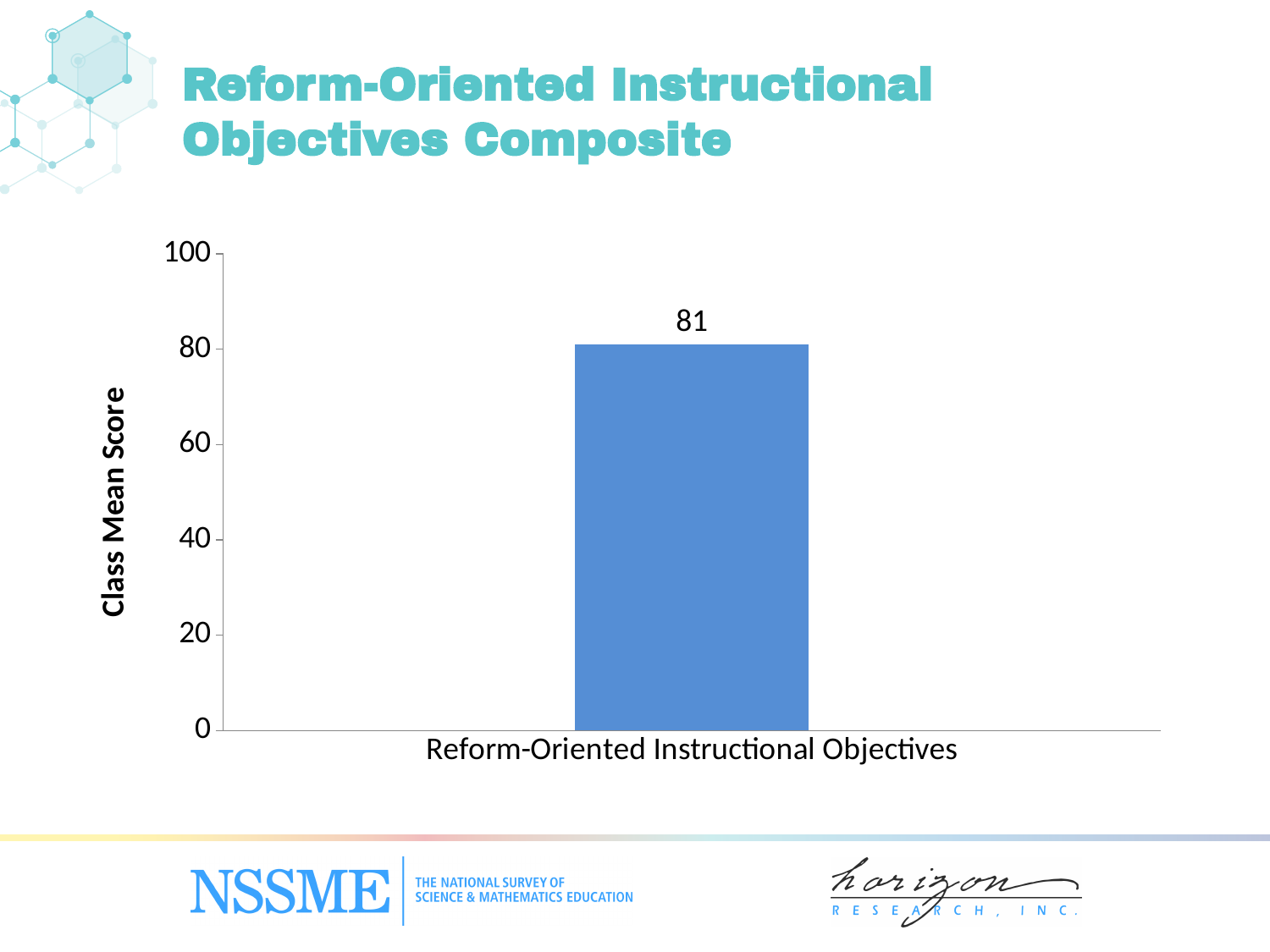

# Reform-Oriented Instructional Objectives Composite

### Chart

| Category | Series 1 |
|---|---|
| Reform-Oriented Instructional Objectives | 81.0 |